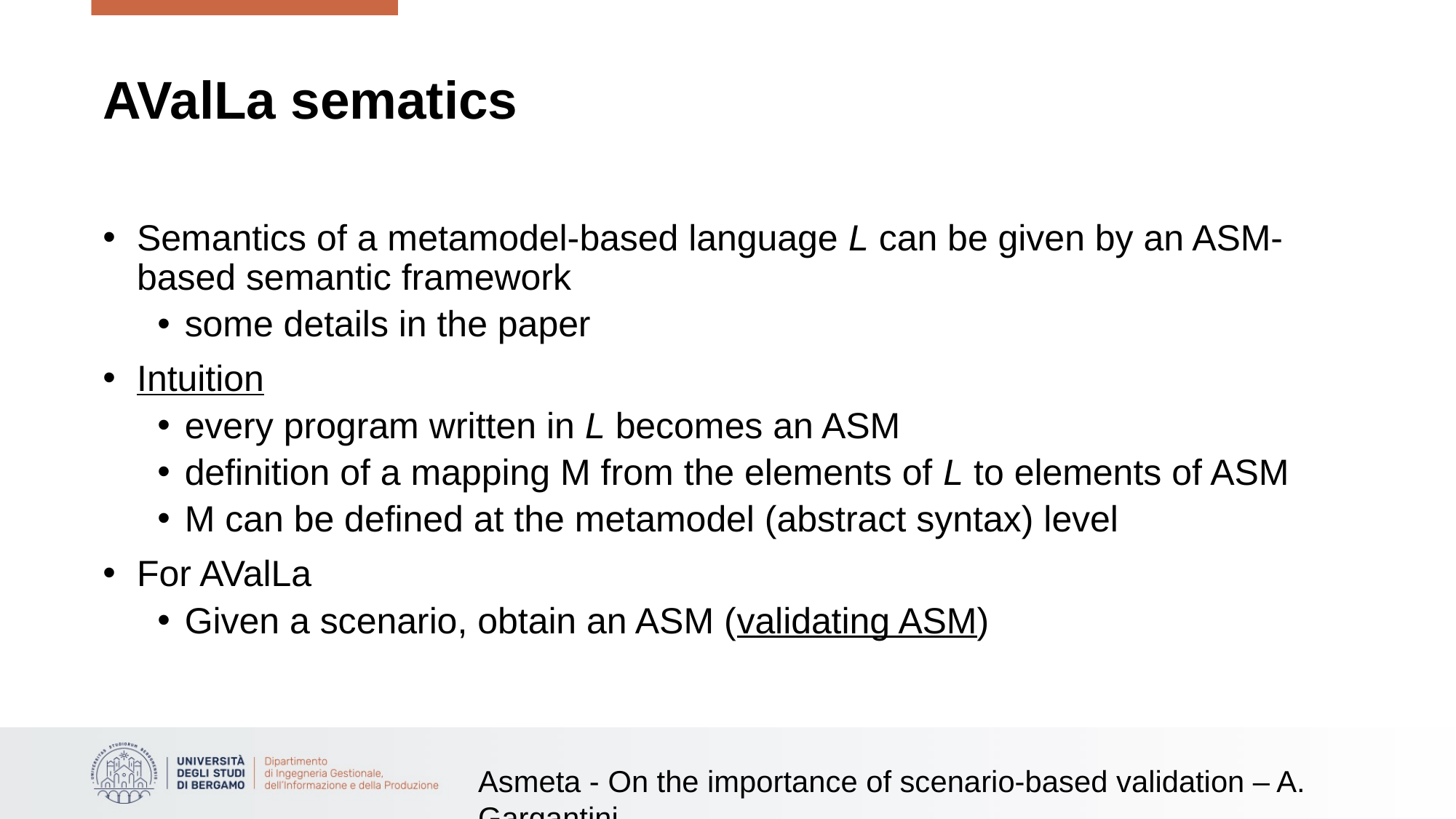

# AValLa sematics
Semantics of a metamodel-based language L can be given by an ASM-based semantic framework
some details in the paper
Intuition
every program written in L becomes an ASM
definition of a mapping M from the elements of L to elements of ASM
M can be defined at the metamodel (abstract syntax) level
For AValLa
Given a scenario, obtain an ASM (validating ASM)